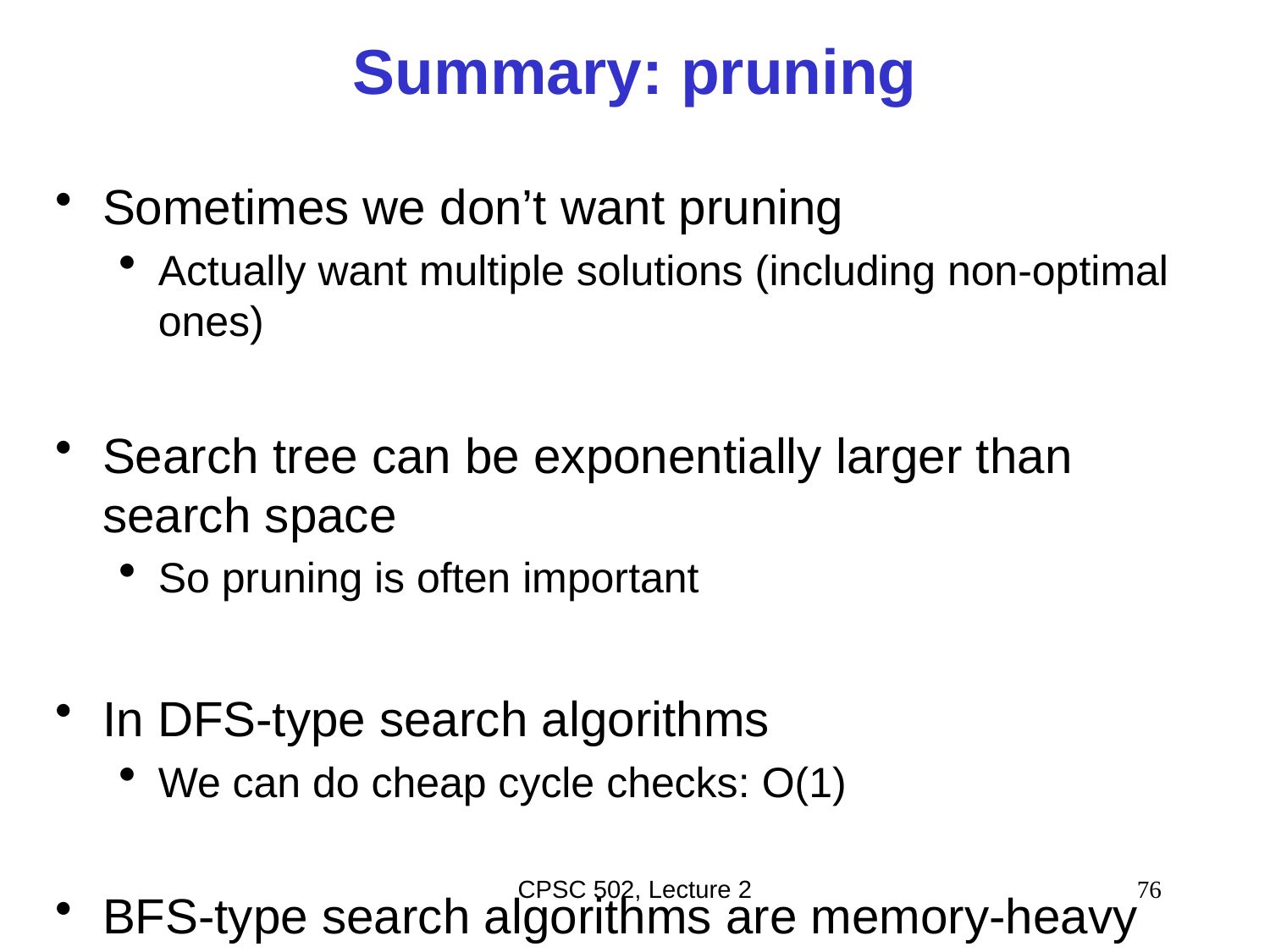

# Summary: pruning
Sometimes we don’t want pruning
Actually want multiple solutions (including non-optimal ones)

Search tree can be exponentially larger than search space
So pruning is often important

In DFS-type search algorithms
We can do cheap cycle checks: O(1)

BFS-type search algorithms are memory-heavy already
We can store the path to each expanded node and do multiple path pruning

76
CPSC 502, Lecture 2